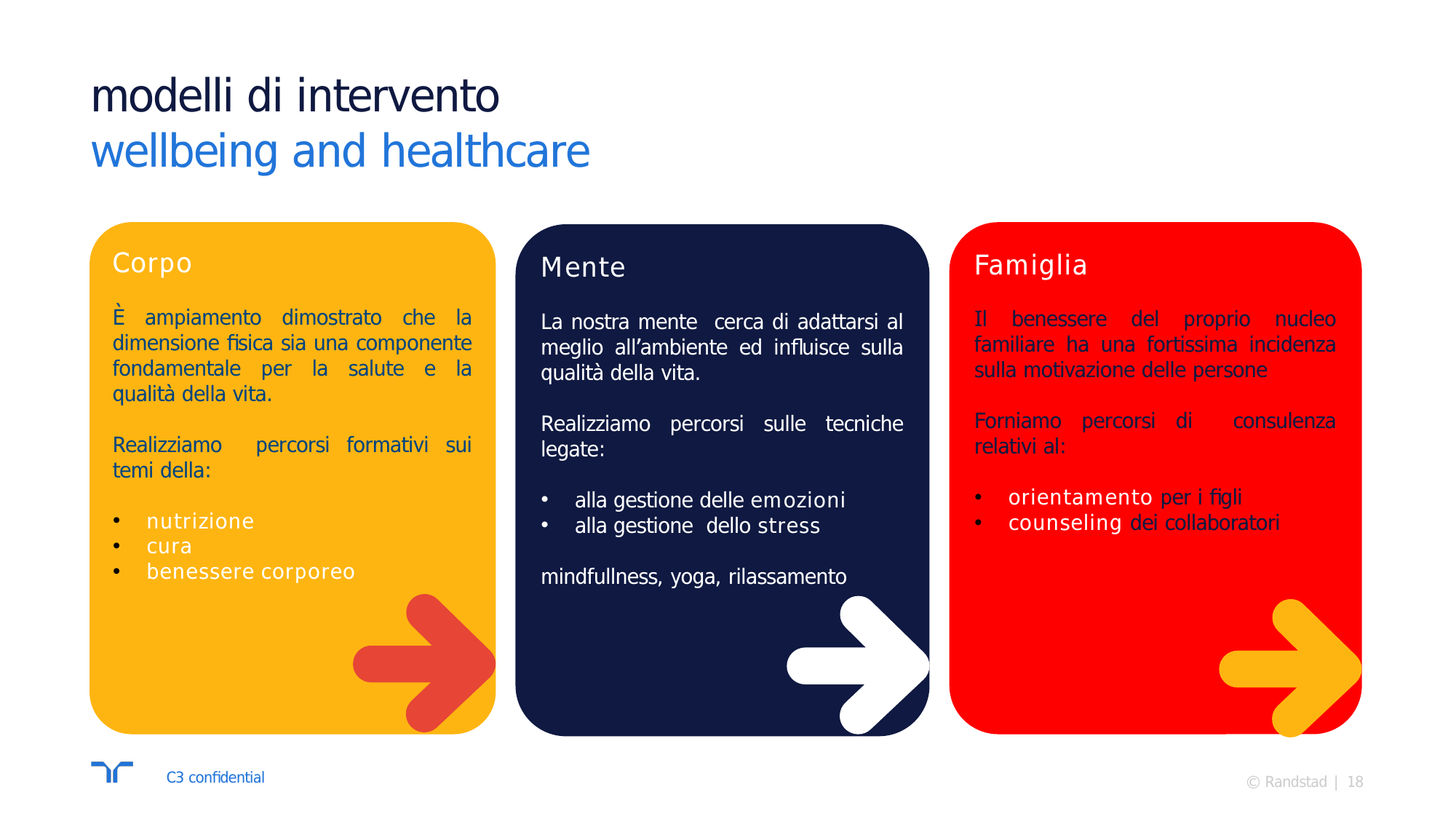

# modelli di intervento wellbeing and healthcare
Corpo

È ampiamento dimostrato che la dimensione fisica sia una componente fondamentale per la salute e la qualità della vita.

Realizziamo  percorsi formativi sui temi della:

nutrizione
cura
benessere corporeo

Famiglia

Il benessere del proprio nucleo familiare ha una fortissima incidenza sulla motivazione delle persone

Forniamo percorsi di  consulenza relativi al:

orientamento per i figli
counseling dei collaboratori

Mente

La nostra mente  cerca di adattarsi al meglio all’ambiente ed influisce sulla qualità della vita.

Realizziamo percorsi sulle tecniche legate:

alla gestione delle emozioni
alla gestione  dello stress

mindfullness, yoga, rilassamento

© Randstad
18
C3 confidential